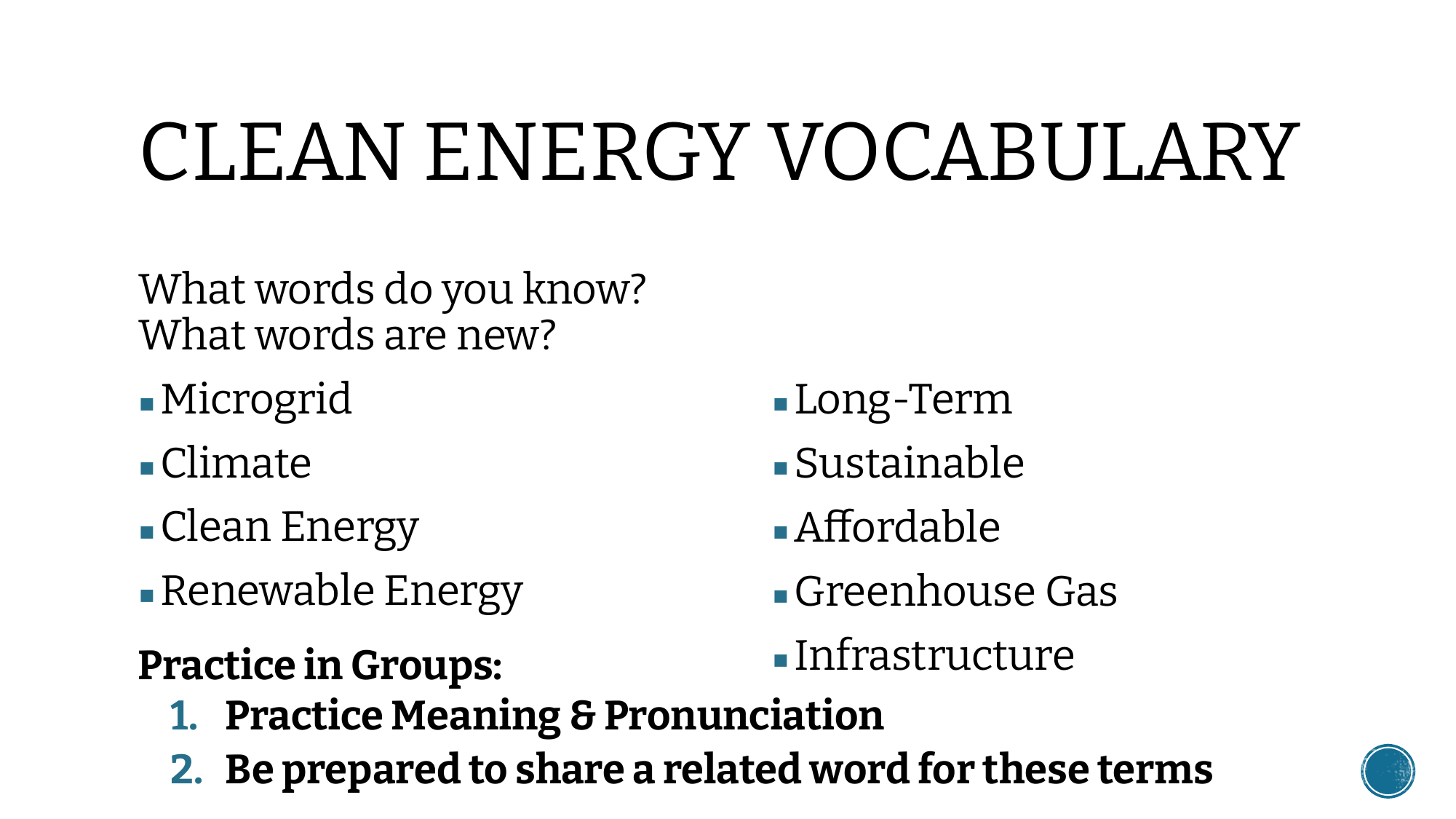

# CLEAN ENERGY VOCABULARY
What words do you know? What words are new?
Microgrid
Climate
Clean Energy
Renewable Energy
Long-Term
Sustainable
Affordable
Greenhouse Gas
Infrastructure

Practice in Groups:
Practice Meaning & Pronunciation
Be prepared to share a related word for these terms